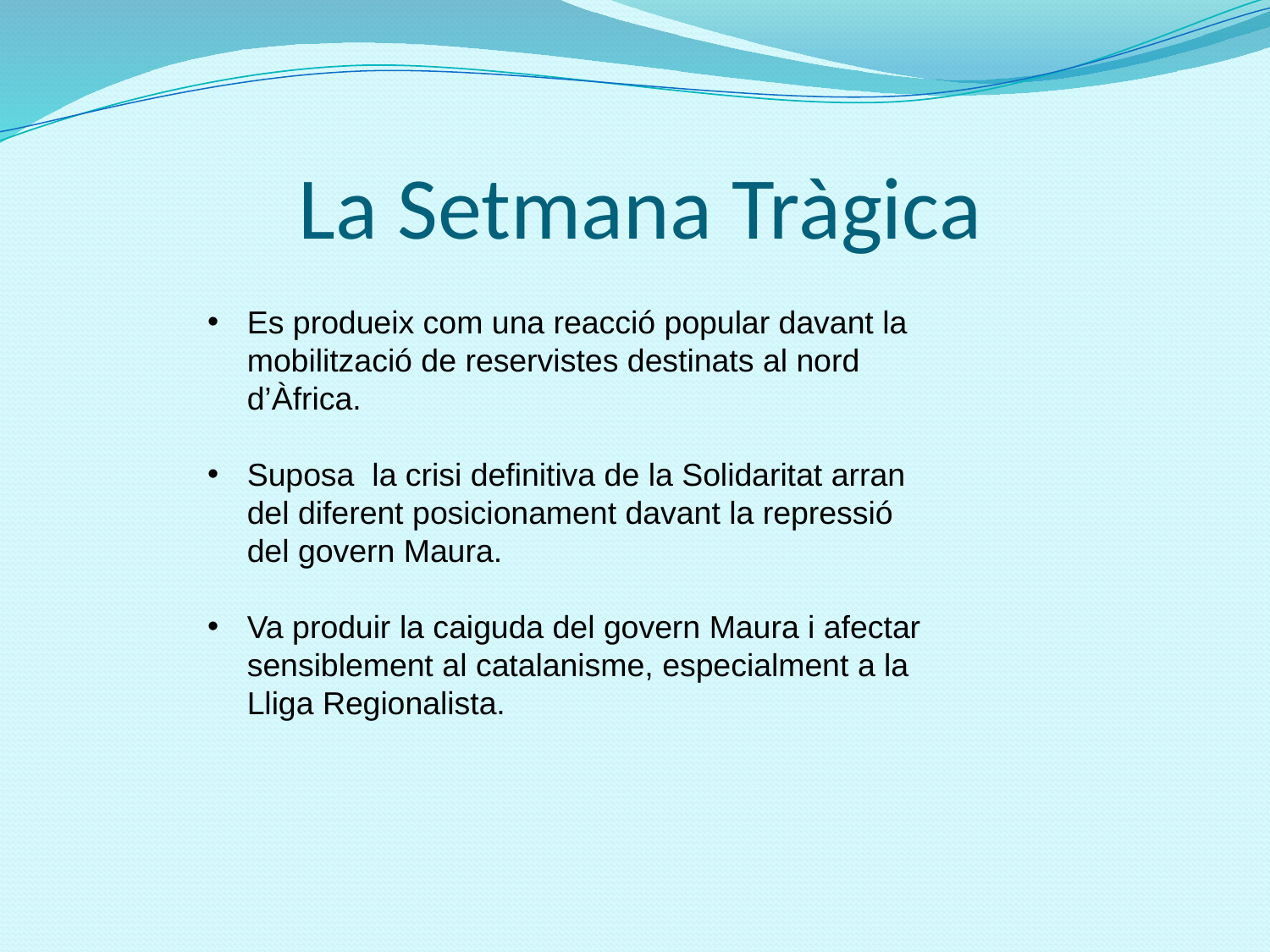

# La Setmana Tràgica
Es produeix com una reacció popular davant la mobilització de reservistes destinats al nord d’Àfrica.

Suposa  la crisi definitiva de la Solidaritat arran del diferent posicionament davant la repressió del govern Maura.

Va produir la caiguda del govern Maura i afectar sensiblement al catalanisme, especialment a la Lliga Regionalista.